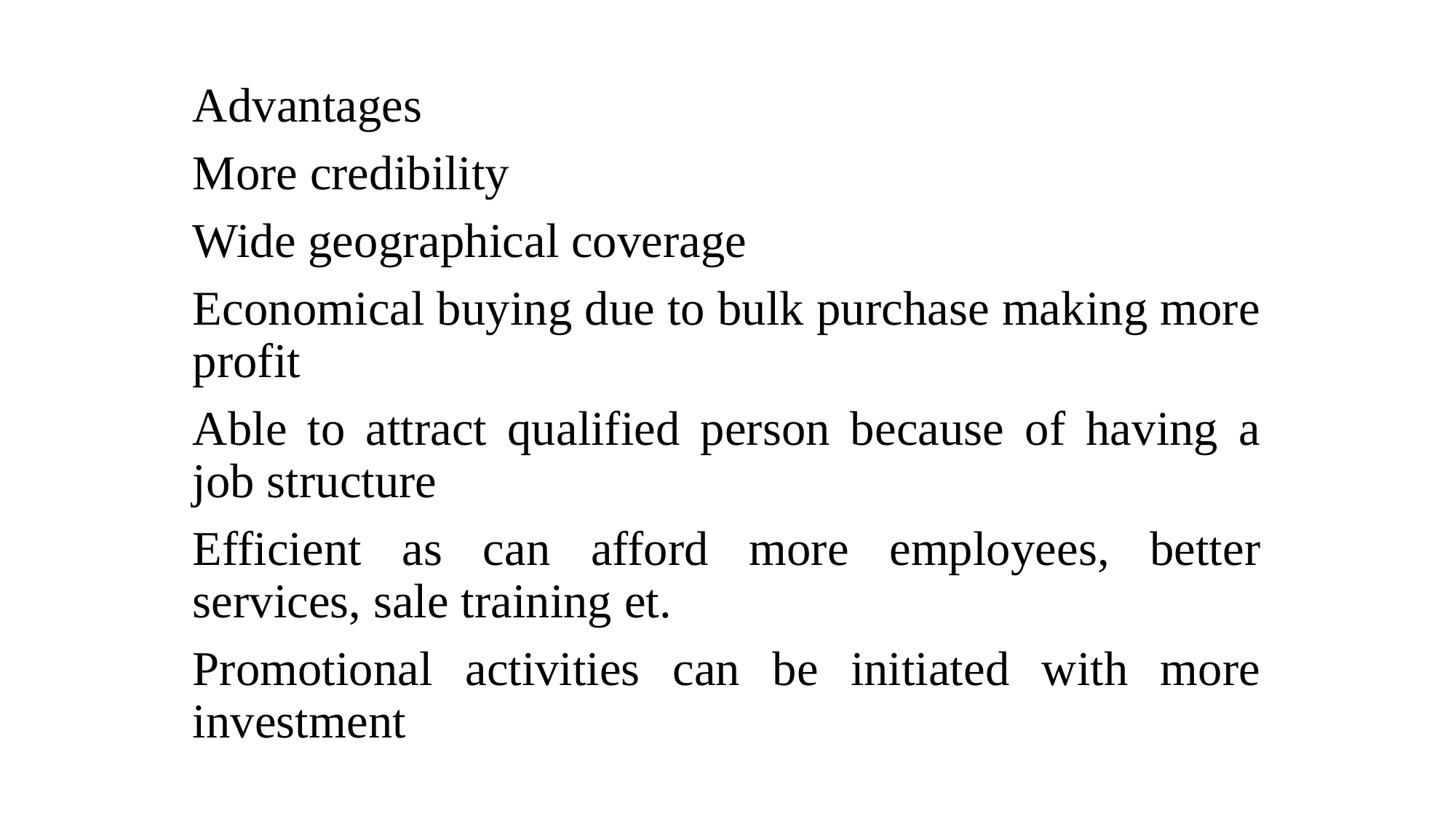

Advantages
More credibility
Wide geographical coverage
Economical buying due to bulk purchase making more profit
Able to attract qualified person because of having a job structure
Efficient as can afford more employees, better services, sale training et.
Promotional activities can be initiated with more investment